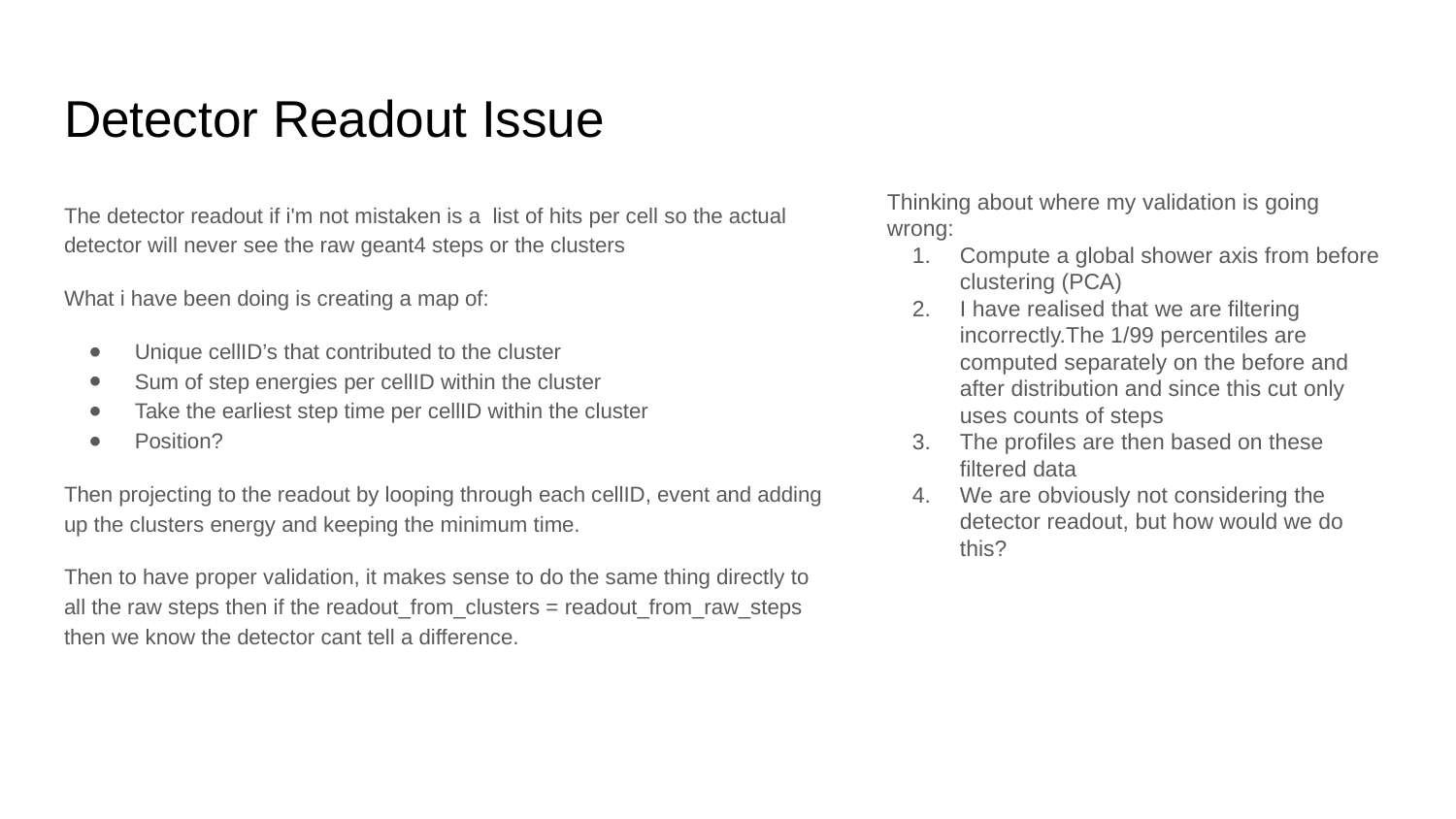

# Detector Readout Issue
Thinking about where my validation is going wrong:
Compute a global shower axis from before clustering (PCA)
I have realised that we are filtering incorrectly.The 1/99 percentiles are computed separately on the before and after distribution and since this cut only uses counts of steps
The profiles are then based on these filtered data
We are obviously not considering the detector readout, but how would we do this?
The detector readout if i'm not mistaken is a  list of hits per cell so the actual detector will never see the raw geant4 steps or the clusters
What i have been doing is creating a map of:
Unique cellID’s that contributed to the cluster
Sum of step energies per cellID within the cluster
Take the earliest step time per cellID within the cluster
Position?
Then projecting to the readout by looping through each cellID, event and adding up the clusters energy and keeping the minimum time.
Then to have proper validation, it makes sense to do the same thing directly to all the raw steps then if the readout_from_clusters = readout_from_raw_steps then we know the detector cant tell a difference.